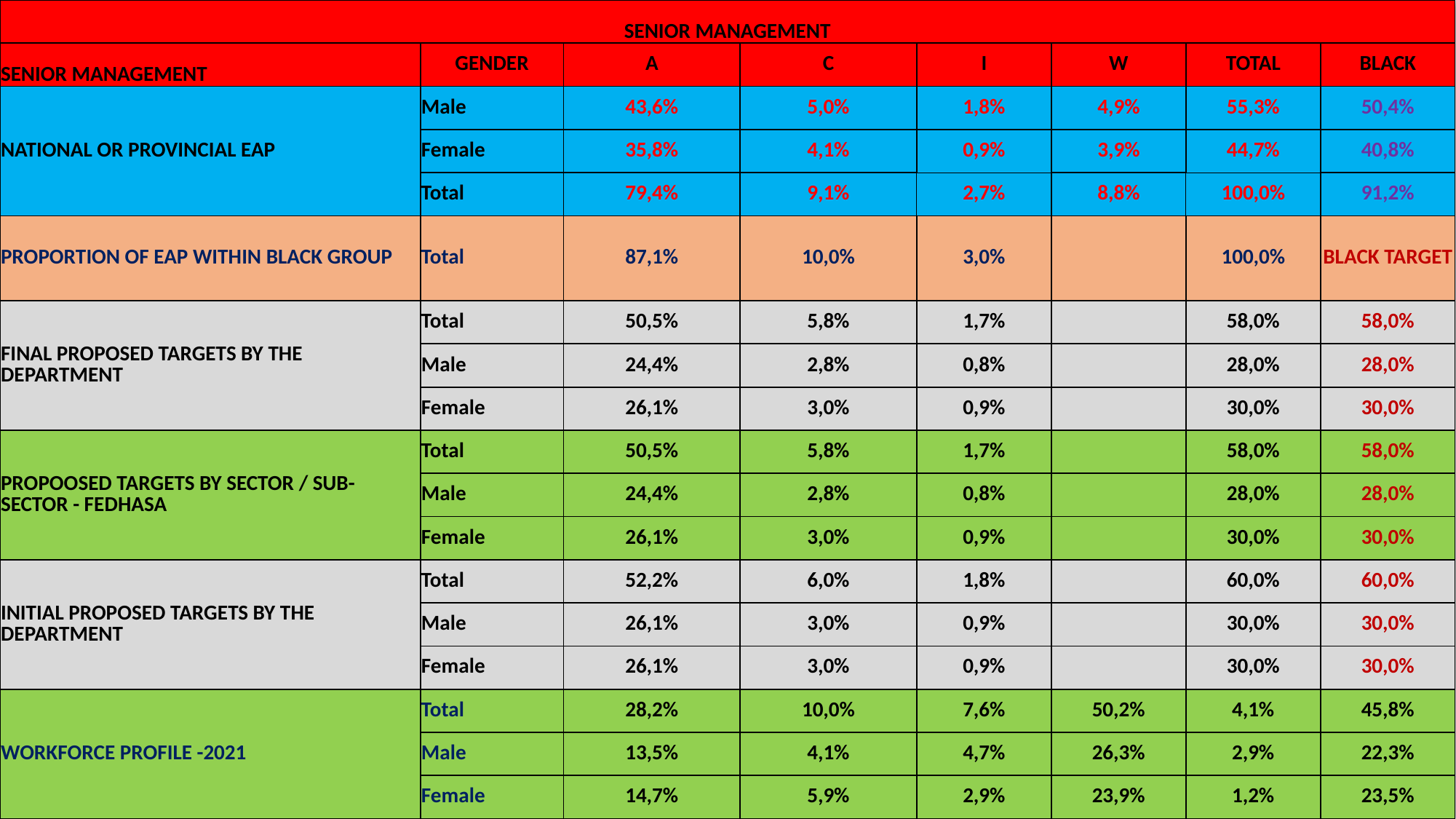

| SENIOR MANAGEMENT |  |  |  |  |  |  |  |
| --- | --- | --- | --- | --- | --- | --- | --- |
| SENIOR MANAGEMENT | GENDER | A | C | I | W | TOTAL | BLACK |
| NATIONAL OR PROVINCIAL EAP | Male | 43,6% | 5,0% | 1,8% | 4,9% | 55,3% | 50,4% |
|  | Female | 35,8% | 4,1% | 0,9% | 3,9% | 44,7% | 40,8% |
|  | Total | 79,4% | 9,1% | 2,7% | 8,8% | 100,0% | 91,2% |
| PROPORTION OF EAP WITHIN BLACK GROUP | Total | 87,1% | 10,0% | 3,0% |  | 100,0% | BLACK TARGET |
| FINAL PROPOSED TARGETS BY THE DEPARTMENT | Total | 50,5% | 5,8% | 1,7% |  | 58,0% | 58,0% |
|  | Male | 24,4% | 2,8% | 0,8% |  | 28,0% | 28,0% |
|  | Female | 26,1% | 3,0% | 0,9% |  | 30,0% | 30,0% |
| PROPOOSED TARGETS BY SECTOR / SUB-SECTOR - FEDHASA | Total | 50,5% | 5,8% | 1,7% |  | 58,0% | 58,0% |
|  | Male | 24,4% | 2,8% | 0,8% |  | 28,0% | 28,0% |
|  | Female | 26,1% | 3,0% | 0,9% |  | 30,0% | 30,0% |
| INITIAL PROPOSED TARGETS BY THE DEPARTMENT | Total | 52,2% | 6,0% | 1,8% |  | 60,0% | 60,0% |
|  | Male | 26,1% | 3,0% | 0,9% |  | 30,0% | 30,0% |
|  | Female | 26,1% | 3,0% | 0,9% |  | 30,0% | 30,0% |
| WORKFORCE PROFILE -2021 | Total | 28,2% | 10,0% | 7,6% | 50,2% | 4,1% | 45,8% |
|  | Male | 13,5% | 4,1% | 4,7% | 26,3% | 2,9% | 22,3% |
|  | Female | 14,7% | 5,9% | 2,9% | 23,9% | 1,2% | 23,5% |